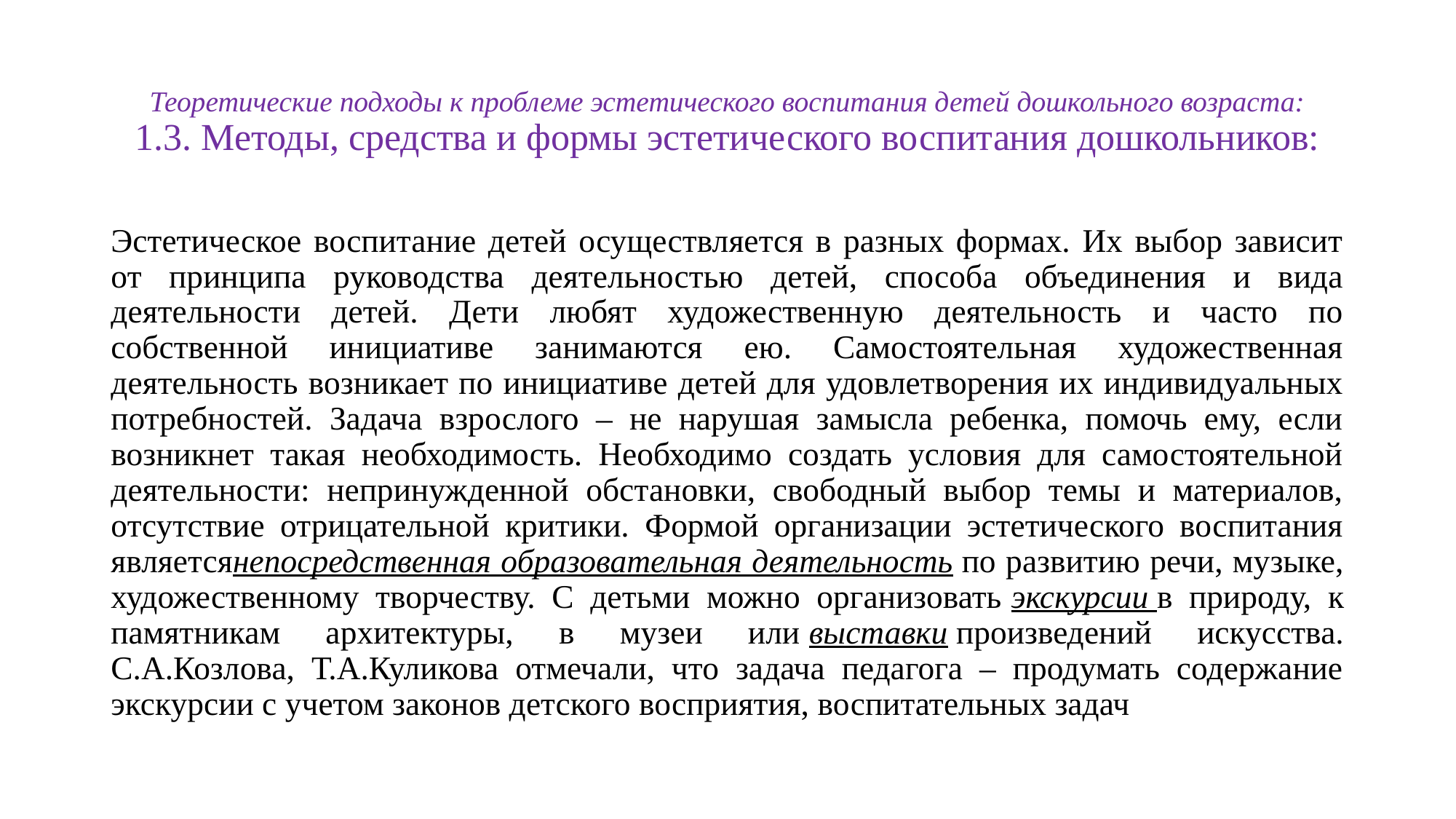

# Теоретические подходы к проблеме эстетического воспитания детей дошкольного возраста: 1.3. Методы, средства и формы эстетического воспитания дошкольников:
Эстетическое воспитание детей осуществляется в разных формах. Их выбор зависит от принципа руководства деятельностью детей, способа объединения и вида деятельности детей. Дети любят художественную деятельность и часто по собственной инициативе занимаются ею. Самостоятельная художественная деятельность возникает по инициативе детей для удовлетворения их индивидуальных потребностей. Задача взрослого – не нарушая замысла ребенка, помочь ему, если возникнет такая необходимость. Необходимо создать условия для самостоятельной деятельности: непринужденной обстановки, свободный выбор темы и материалов, отсутствие отрицательной критики. Формой организации эстетического воспитания являетсянепосредственная образовательная деятельность по развитию речи, музыке, художественному творчеству. С детьми можно организовать экскурсии в природу, к памятникам архитектуры, в музеи или выставки произведений искусства. С.А.Козлова, Т.А.Куликова отмечали, что задача педагога – продумать содержание экскурсии с учетом законов детского восприятия, воспитательных задач